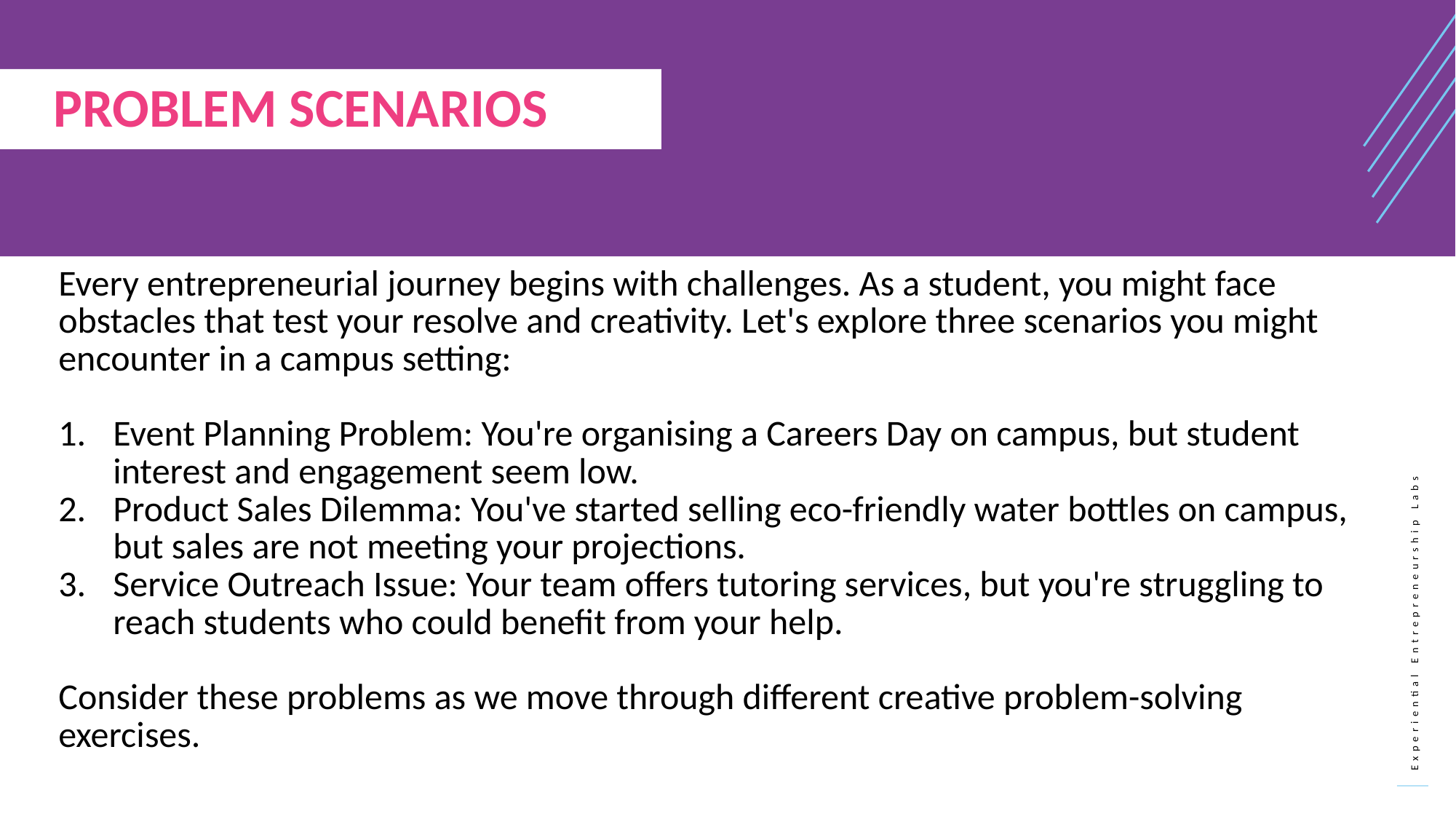

Problem scenarios
Every entrepreneurial journey begins with challenges. As a student, you might face obstacles that test your resolve and creativity. Let's explore three scenarios you might encounter in a campus setting:

Event Planning Problem: You're organising a Careers Day on campus, but student interest and engagement seem low.
Product Sales Dilemma: You've started selling eco-friendly water bottles on campus, but sales are not meeting your projections.
Service Outreach Issue: Your team offers tutoring services, but you're struggling to reach students who could benefit from your help.

Consider these problems as we move through different creative problem-solving exercises.